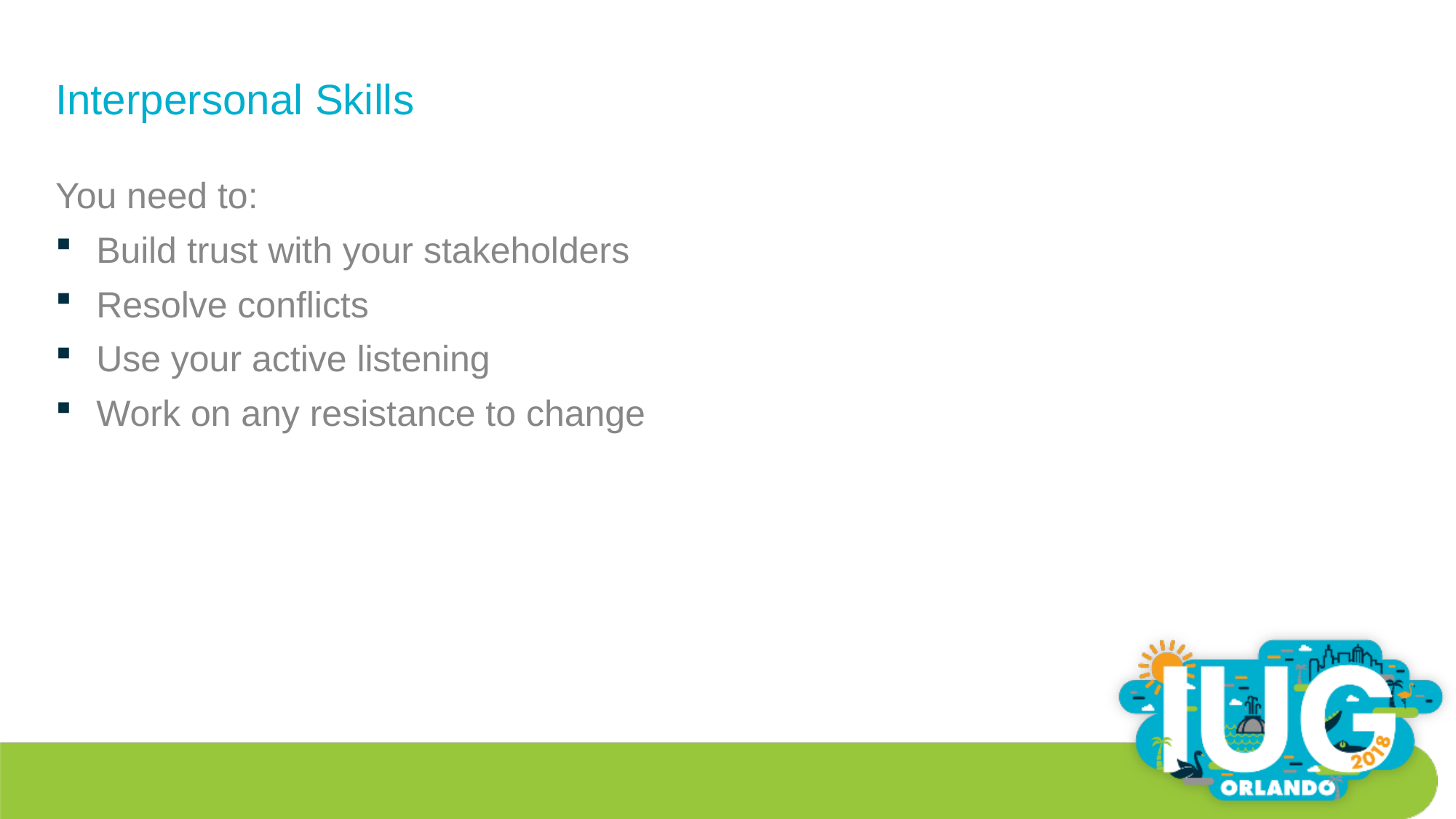

# Interpersonal Skills
You need to:
Build trust with your stakeholders
Resolve conflicts
Use your active listening
Work on any resistance to change